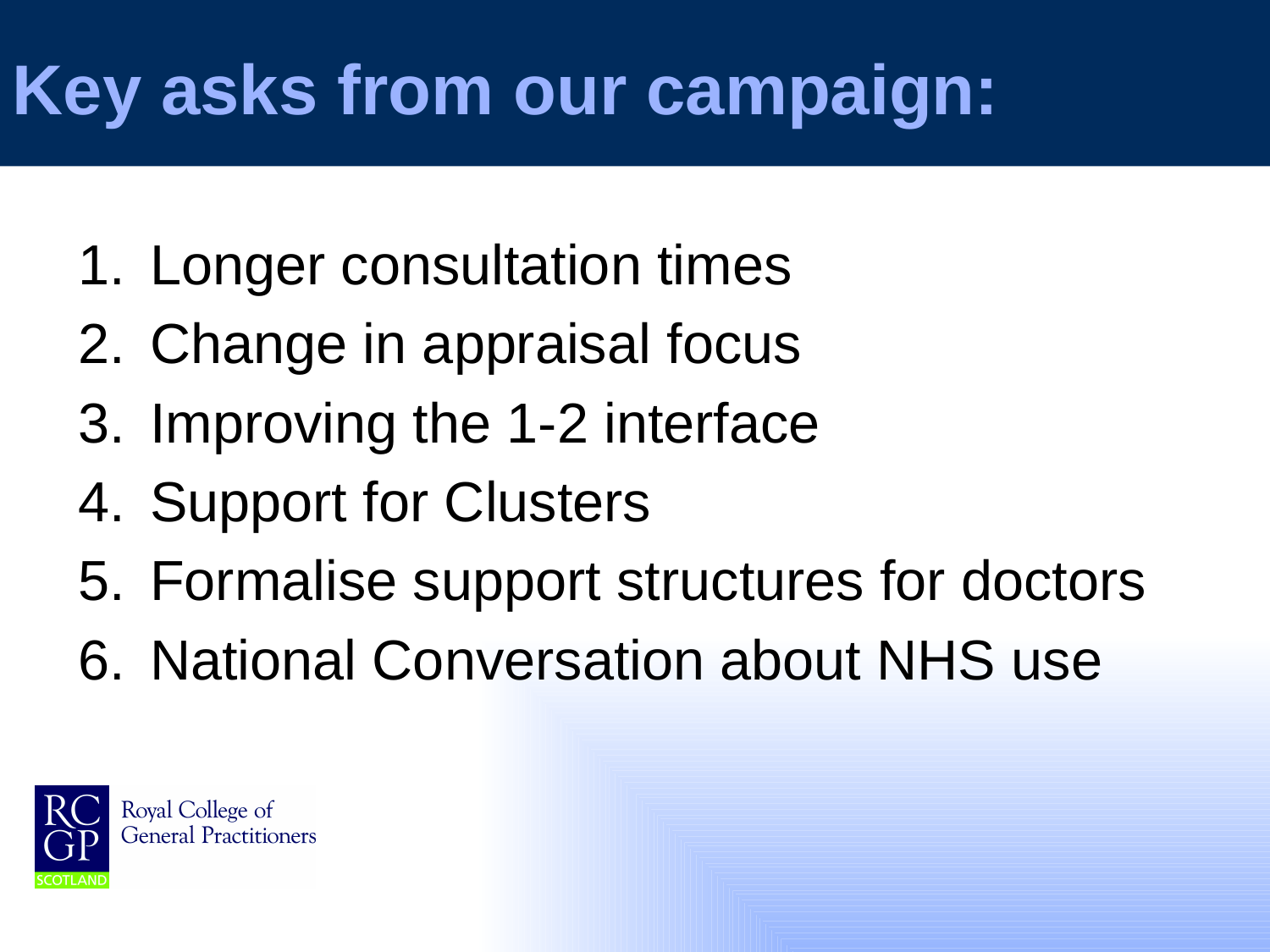

# Key asks from our campaign:
Longer consultation times
Change in appraisal focus
Improving the 1-2 interface
Support for Clusters
Formalise support structures for doctors
National Conversation about NHS use